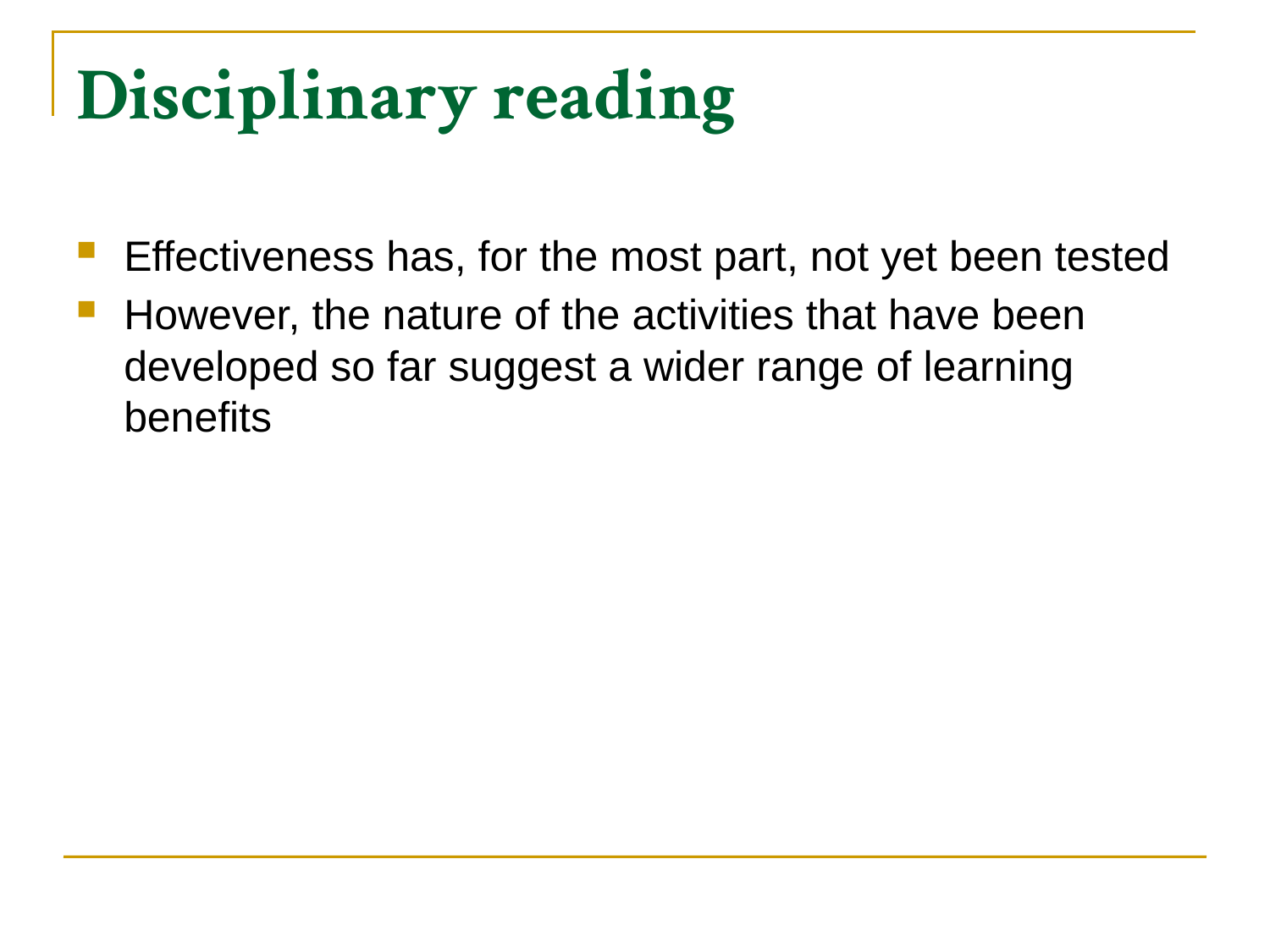

# Disciplinary reading
Effectiveness has, for the most part, not yet been tested
However, the nature of the activities that have been developed so far suggest a wider range of learning benefits